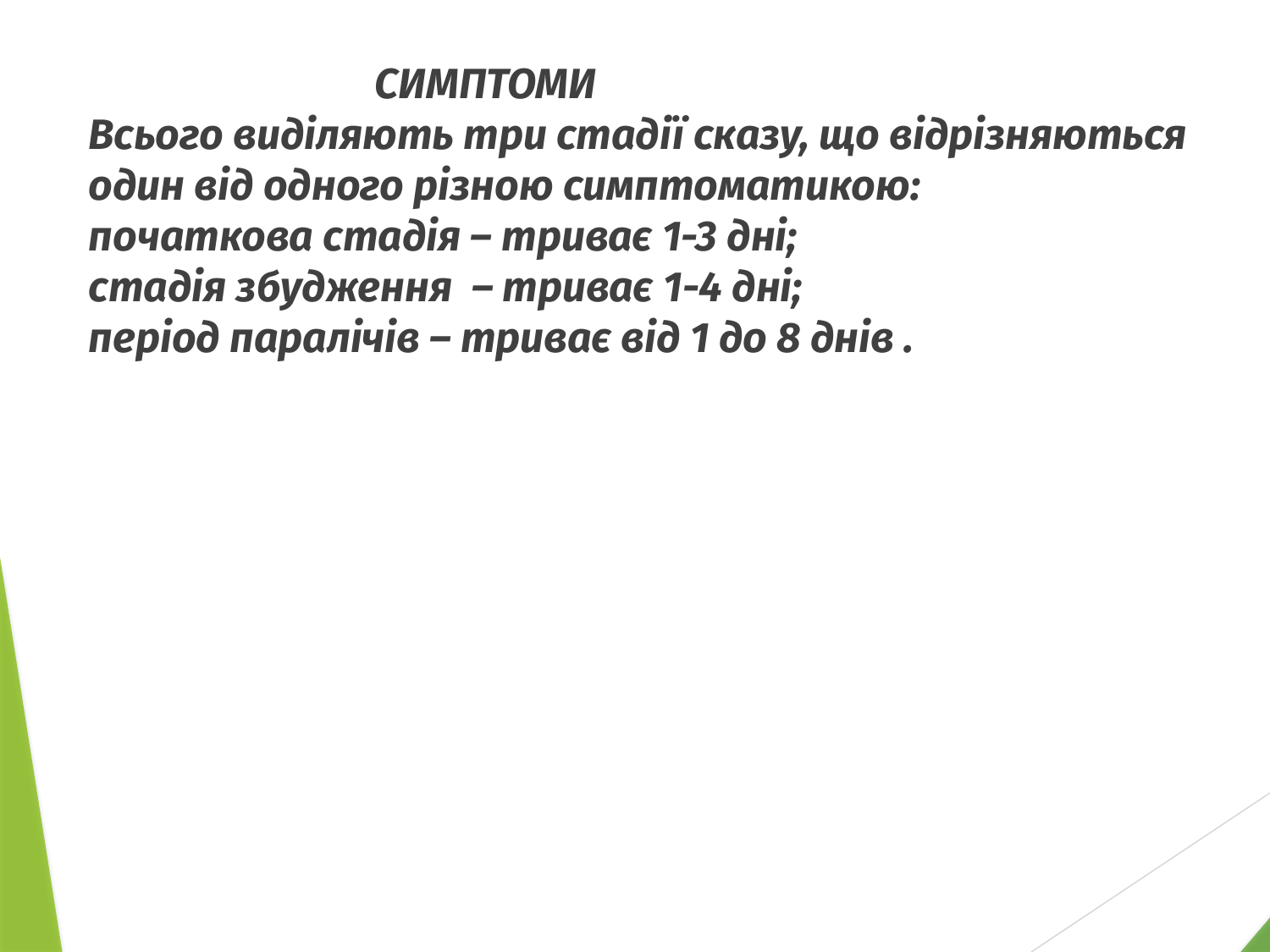

СИМПТОМИ
Всього виділяють три стадії сказу, що відрізняються один від одного різною симптоматикою:
початкова стадія – триває 1-3 дні;
стадія збудження  – триває 1-4 дні;
період паралічів – триває від 1 до 8 днів .